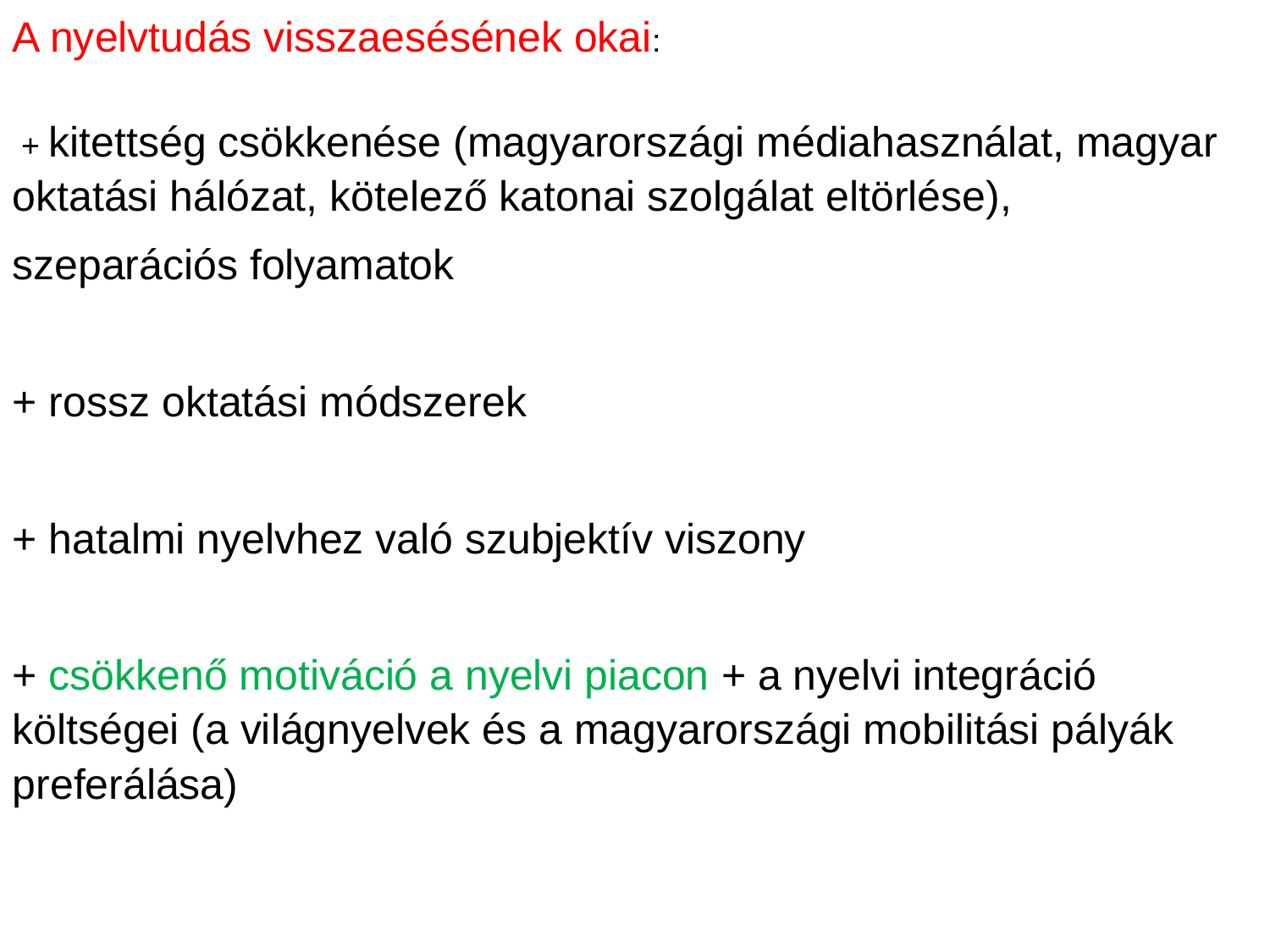

A nyelvtudás visszaesésének okai:

 + kitettség csökkenése (magyarországi médiahasználat, magyar oktatási hálózat, kötelező katonai szolgálat eltörlése),
szeparációs folyamatok

+ rossz oktatási módszerek

+ hatalmi nyelvhez való szubjektív viszony

+ csökkenő motiváció a nyelvi piacon + a nyelvi integráció költségei (a világnyelvek és a magyarországi mobilitási pályák preferálása)